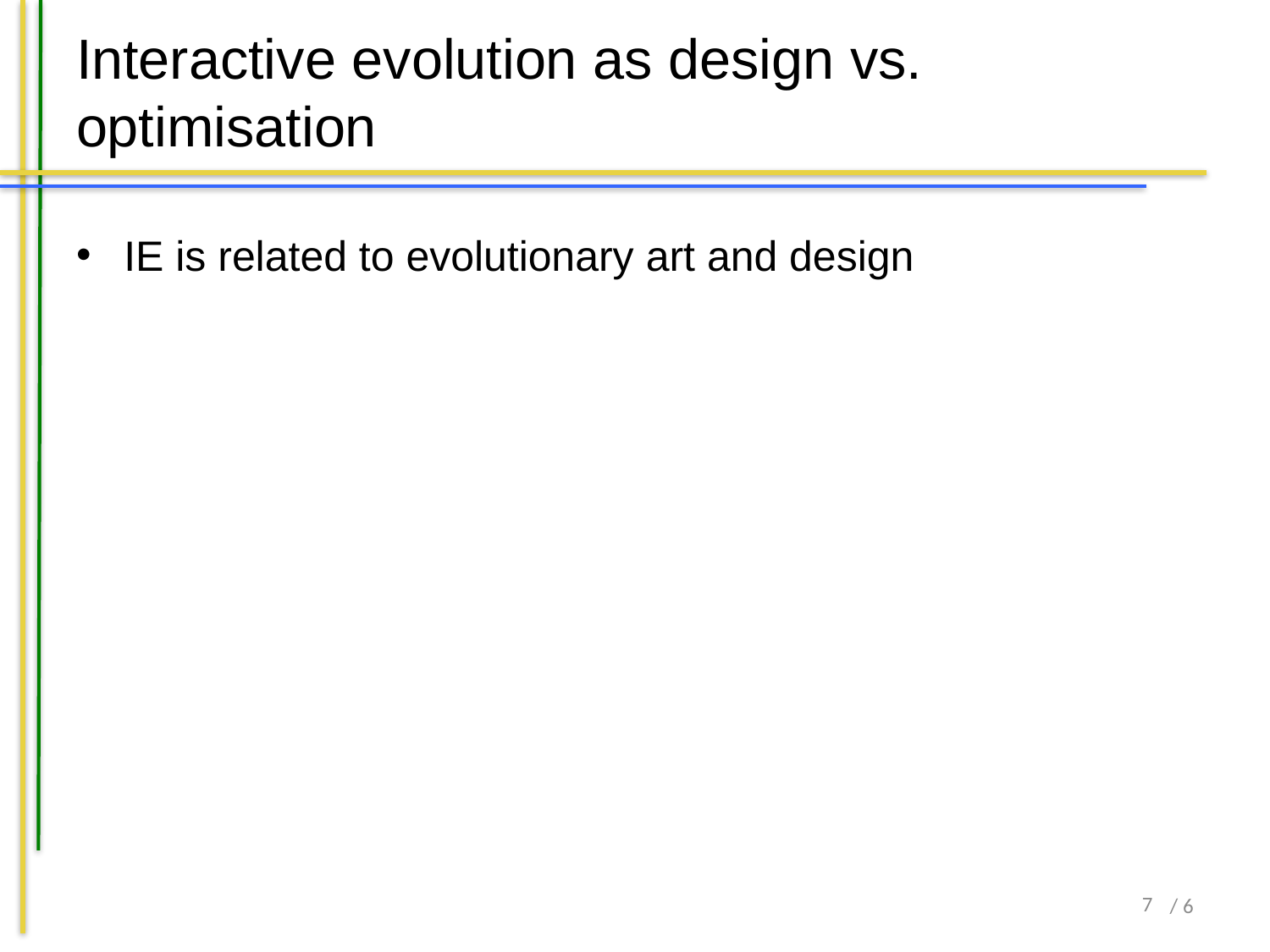

# Interactive evolution as design vs. optimisation
IE is related to evolutionary art and design

7